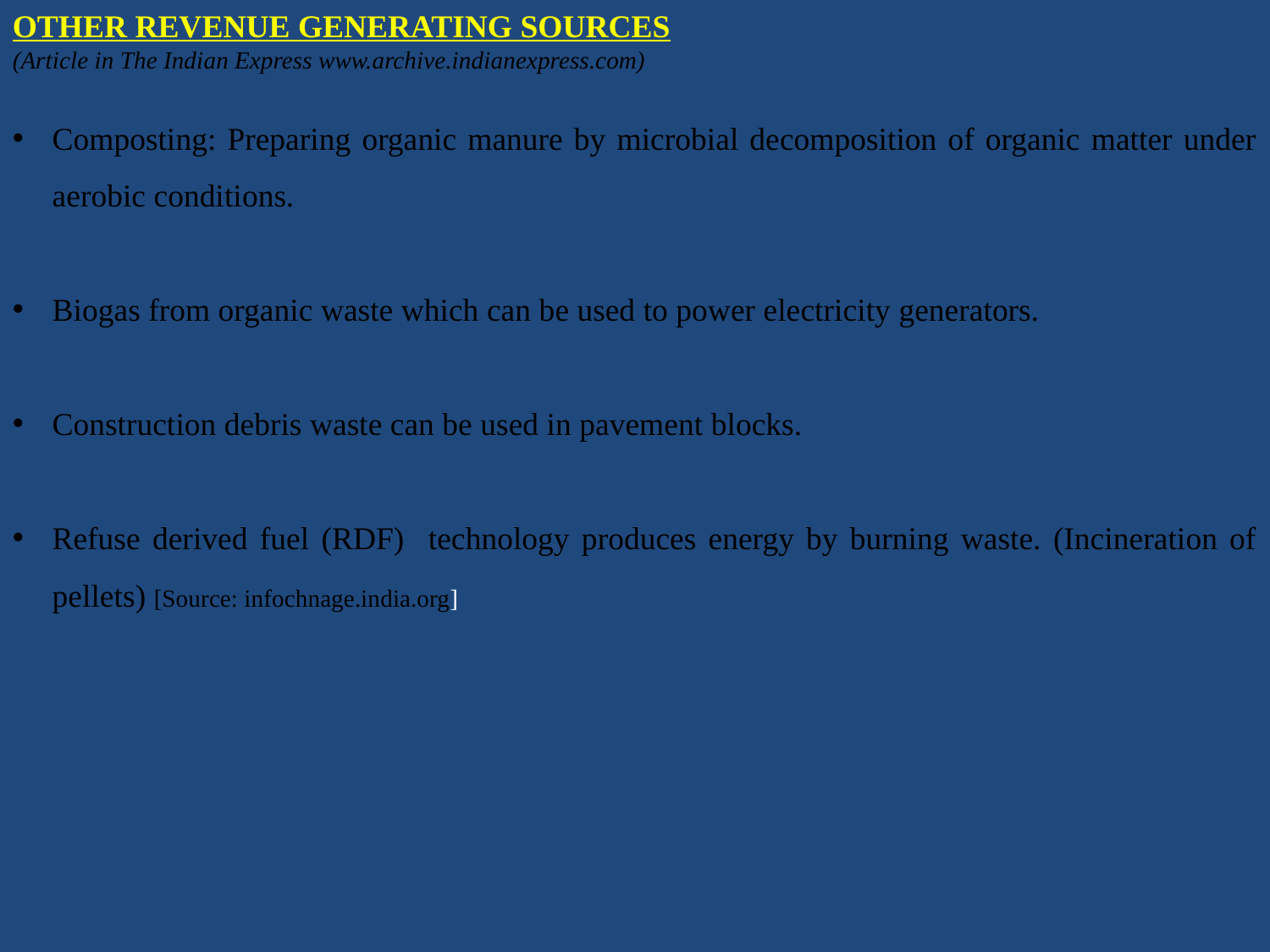

OTHER REVENUE GENERATING SOURCES
(Article in The Indian Express www.archive.indianexpress.com)

Composting: Preparing organic manure by microbial decomposition of organic matter under aerobic conditions.

Biogas from organic waste which can be used to power electricity generators.

Construction debris waste can be used in pavement blocks.

Refuse derived fuel (RDF)  technology produces energy by burning waste. (Incineration of pellets) [Source: infochnage.india.org]